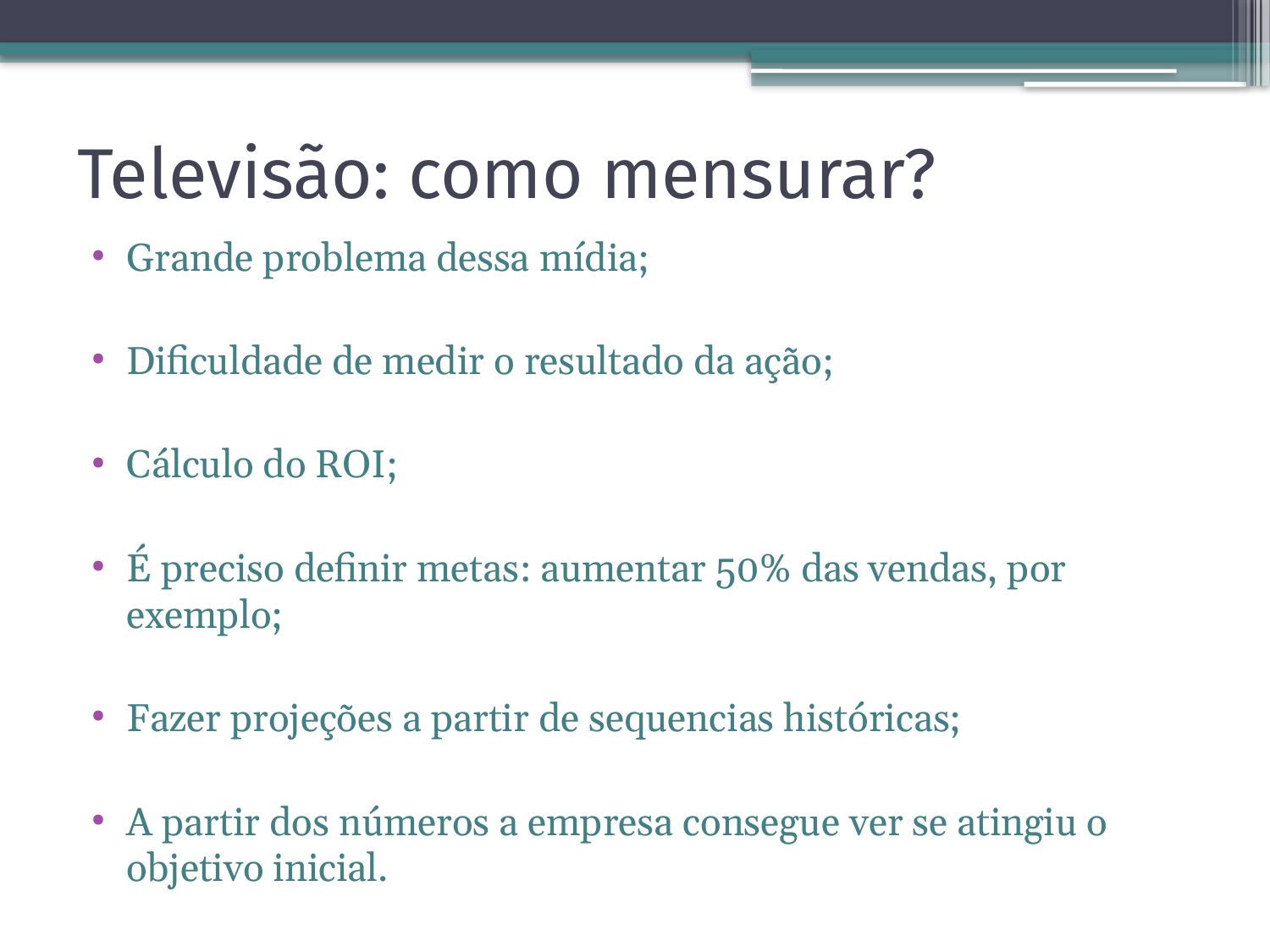

# Televisão: como mensurar?
Grande problema dessa mídia;

Dificuldade de medir o resultado da ação;

Cálculo do ROI;

É preciso definir metas: aumentar 50% das vendas, por exemplo;

Fazer projeções a partir de sequencias históricas;

A partir dos números a empresa consegue ver se atingiu o objetivo inicial.